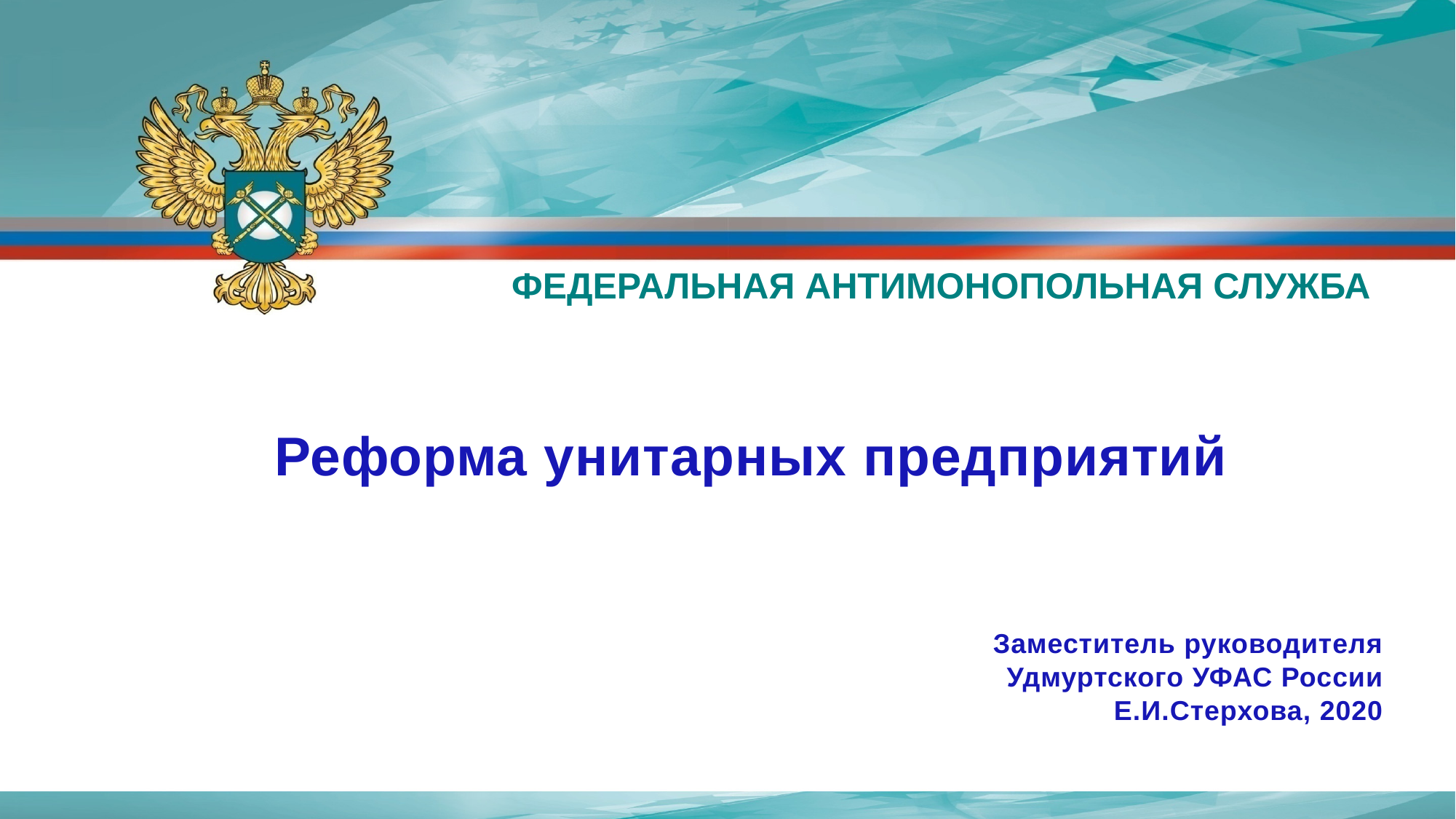

ФЕДЕРАЛЬНАЯ АНТИМОНОПОЛЬНАЯ СЛУЖБА

Реформа унитарных предприятий

Заместитель руководителя
Удмуртского УФАС России
Е.И.Стерхова, 2020